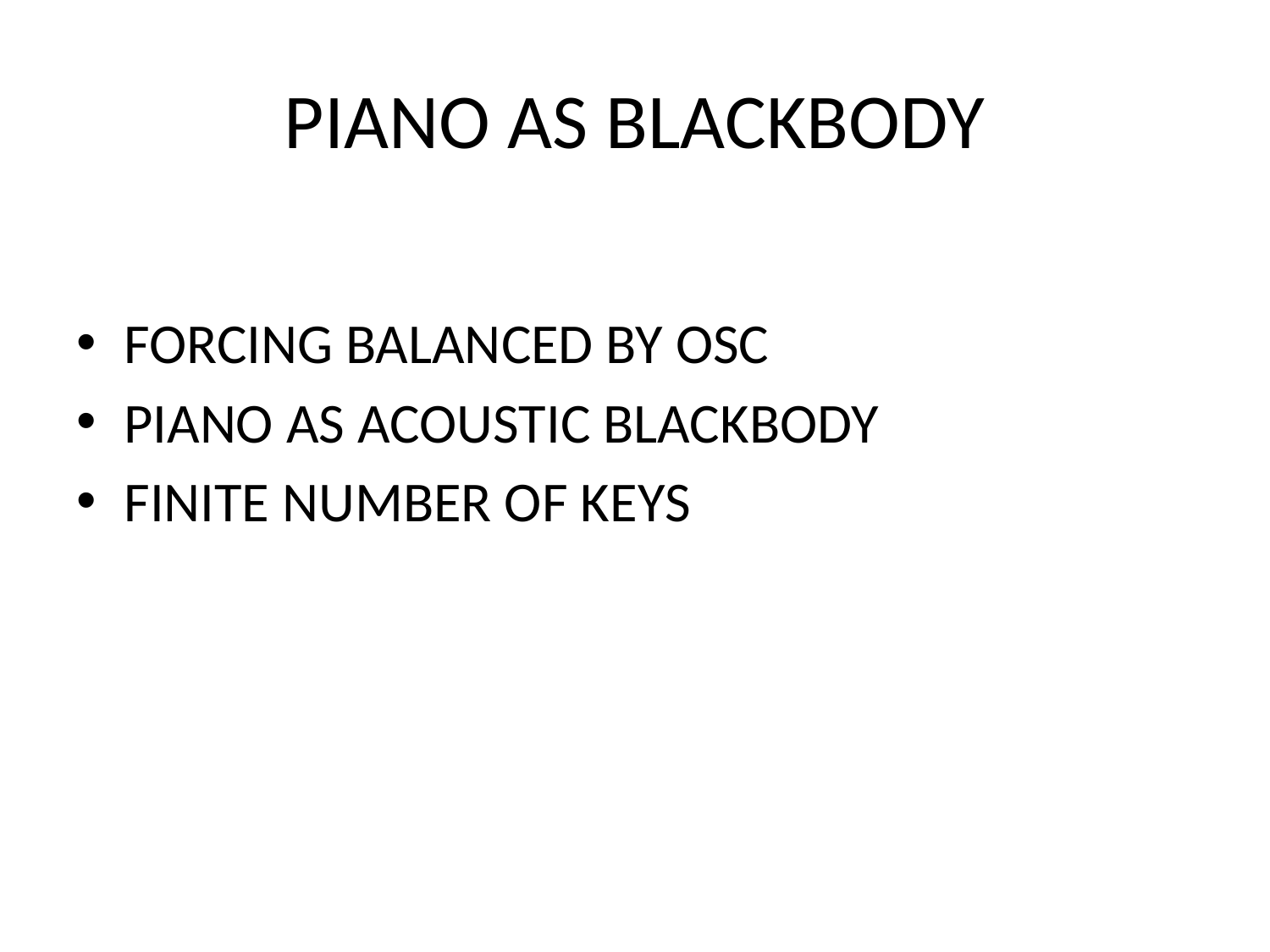

# PIANO AS BLACKBODY

FORCING BALANCED BY OSC
PIANO AS ACOUSTIC BLACKBODY
FINITE NUMBER OF KEYS